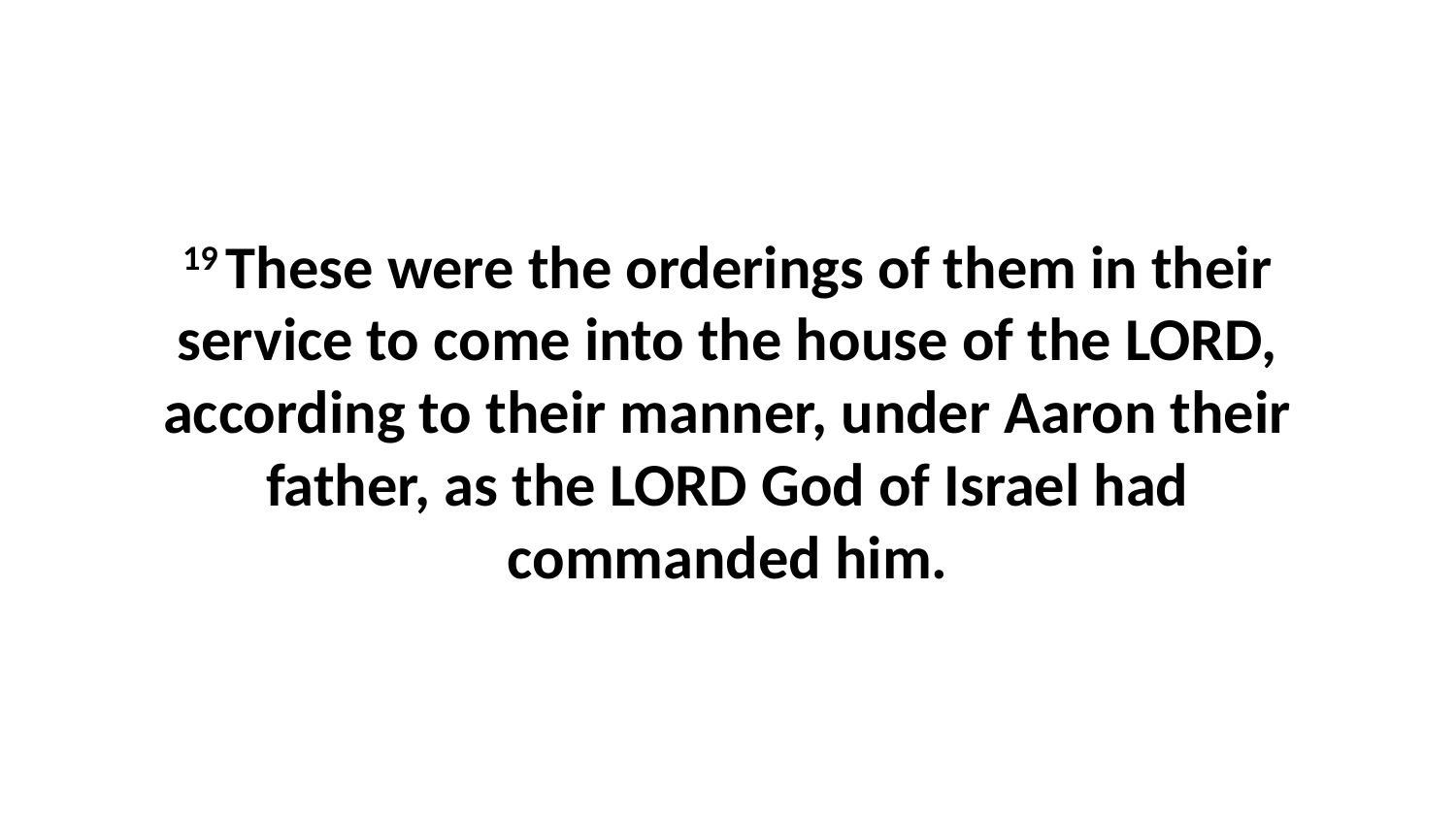

19 These were the orderings of them in their service to come into the house of the LORD, according to their manner, under Aaron their father, as the LORD God of Israel had commanded him.